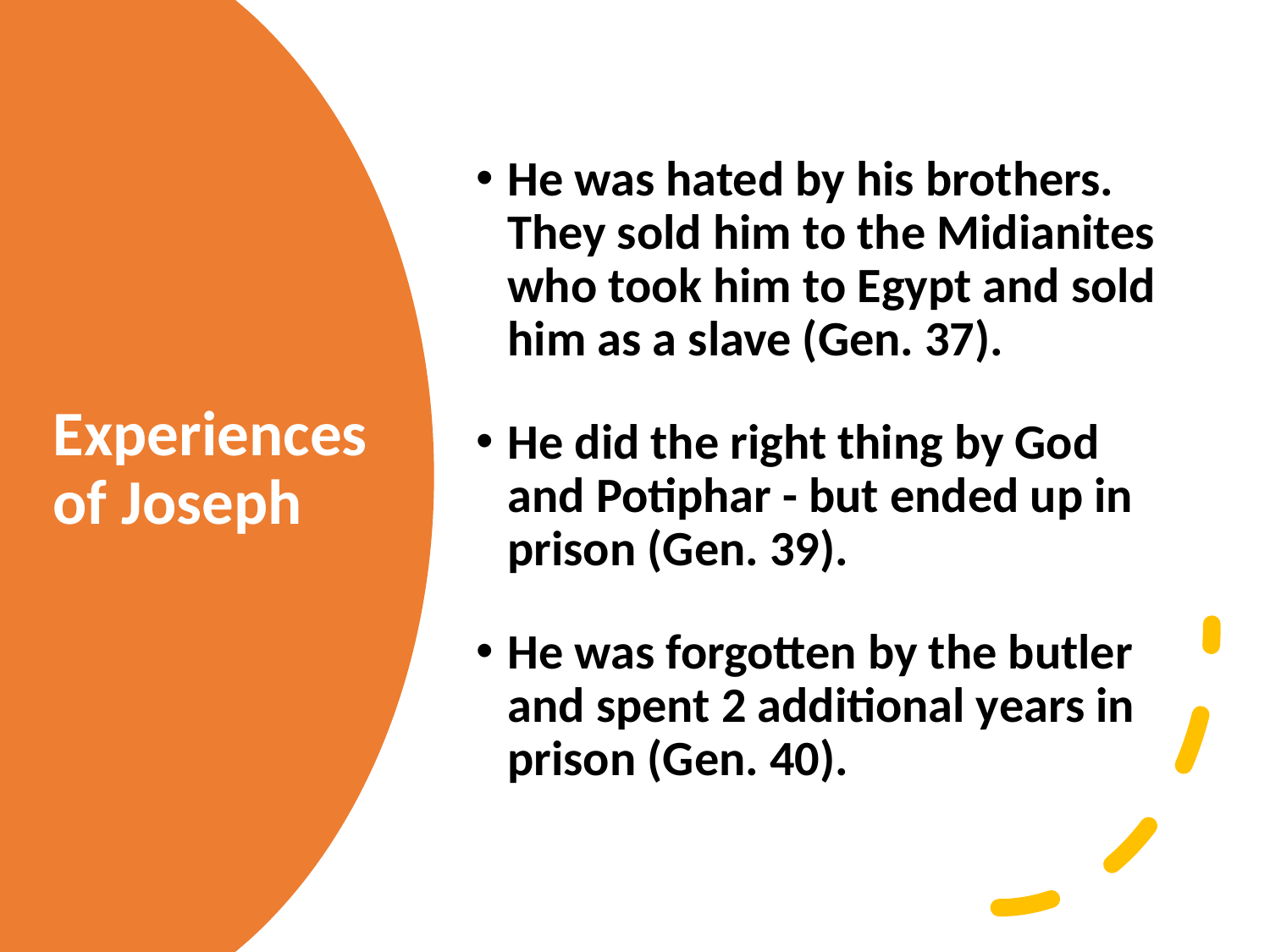

He was hated by his brothers. They sold him to the Midianites who took him to Egypt and sold him as a slave (Gen. 37).

He did the right thing by God and Potiphar - but ended up in prison (Gen. 39).

He was forgotten by the butler and spent 2 additional years in prison (Gen. 40).
# Experiences of Joseph